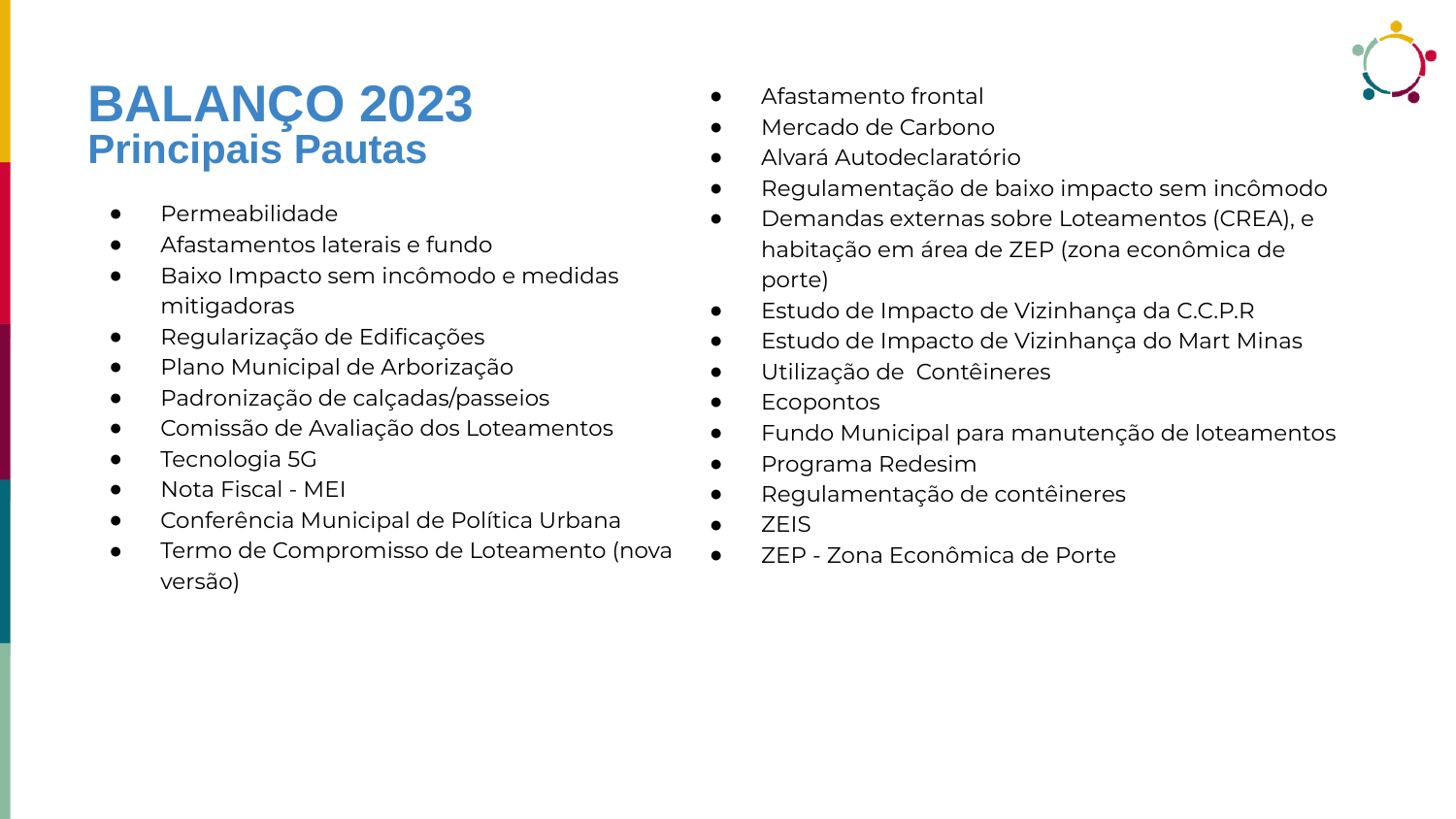

# BALANÇO 2023
Afastamento frontal
Mercado de Carbono
Alvará Autodeclaratório
Regulamentação de baixo impacto sem incômodo
Demandas externas sobre Loteamentos (CREA), e habitação em área de ZEP (zona econômica de porte)
Estudo de Impacto de Vizinhança da C.C.P.R
Estudo de Impacto de Vizinhança do Mart Minas
Utilização de  Contêineres
Ecopontos
Fundo Municipal para manutenção de loteamentos
Programa Redesim
Regulamentação de contêineres
ZEIS
ZEP - Zona Econômica de Porte

Principais Pautas
Permeabilidade
Afastamentos laterais e fundo
Baixo Impacto sem incômodo e medidas mitigadoras
Regularização de Edificações
Plano Municipal de Arborização
Padronização de calçadas/passeios
Comissão de Avaliação dos Loteamentos
Tecnologia 5G
Nota Fiscal - MEI
Conferência Municipal de Política Urbana
Termo de Compromisso de Loteamento (nova versão)